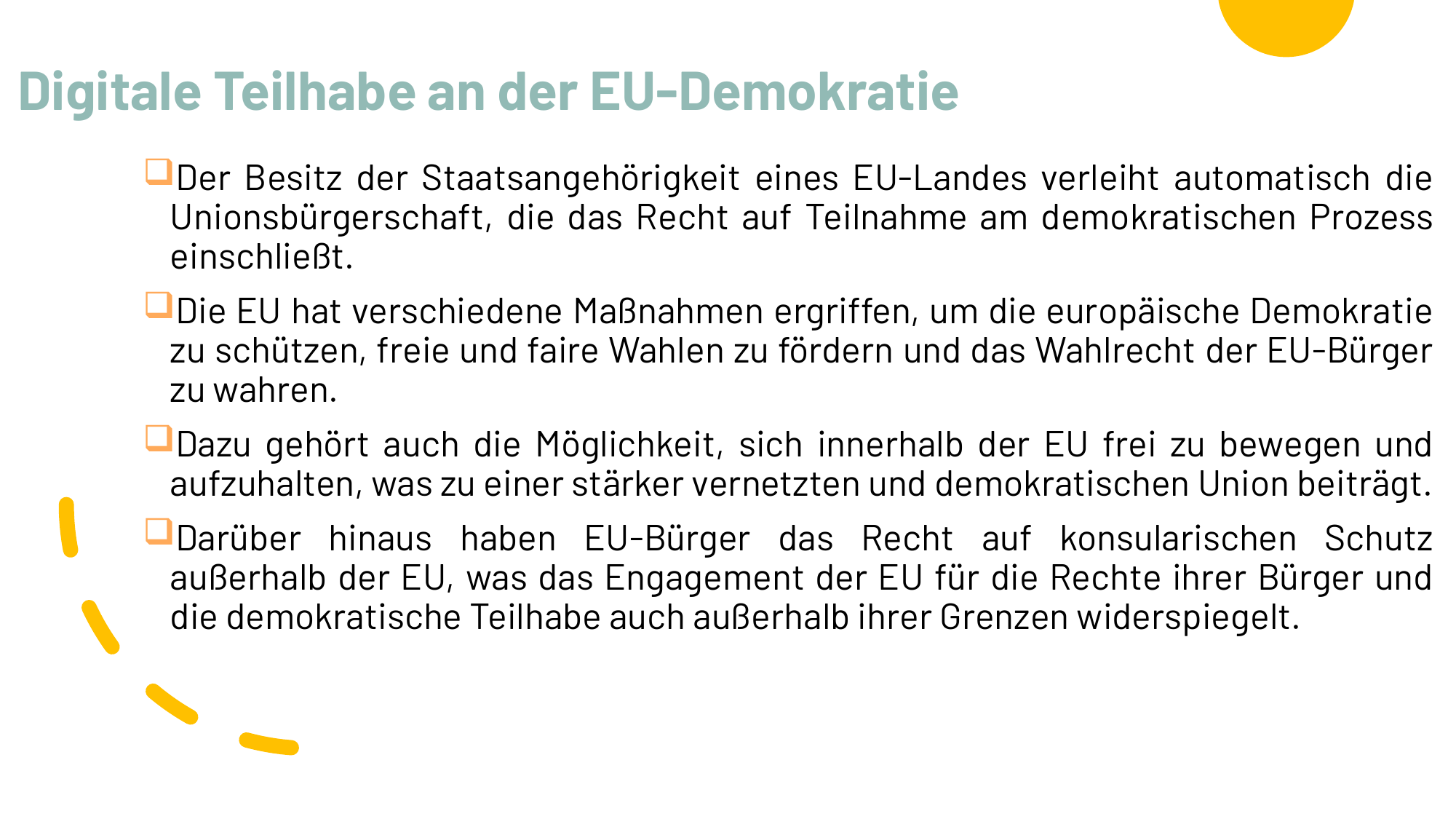

# Digitale Teilhabe an der EU-Demokratie
Der Besitz der Staatsangehörigkeit eines EU-Landes verleiht automatisch die Unionsbürgerschaft, die das Recht auf Teilnahme am demokratischen Prozess einschließt.
Die EU hat verschiedene Maßnahmen ergriffen, um die europäische Demokratie zu schützen, freie und faire Wahlen zu fördern und das Wahlrecht der EU-Bürger zu wahren.
Dazu gehört auch die Möglichkeit, sich innerhalb der EU frei zu bewegen und aufzuhalten, was zu einer stärker vernetzten und demokratischen Union beiträgt.
Darüber hinaus haben EU-Bürger das Recht auf konsularischen Schutz außerhalb der EU, was das Engagement der EU für die Rechte ihrer Bürger und die demokratische Teilhabe auch außerhalb ihrer Grenzen widerspiegelt.